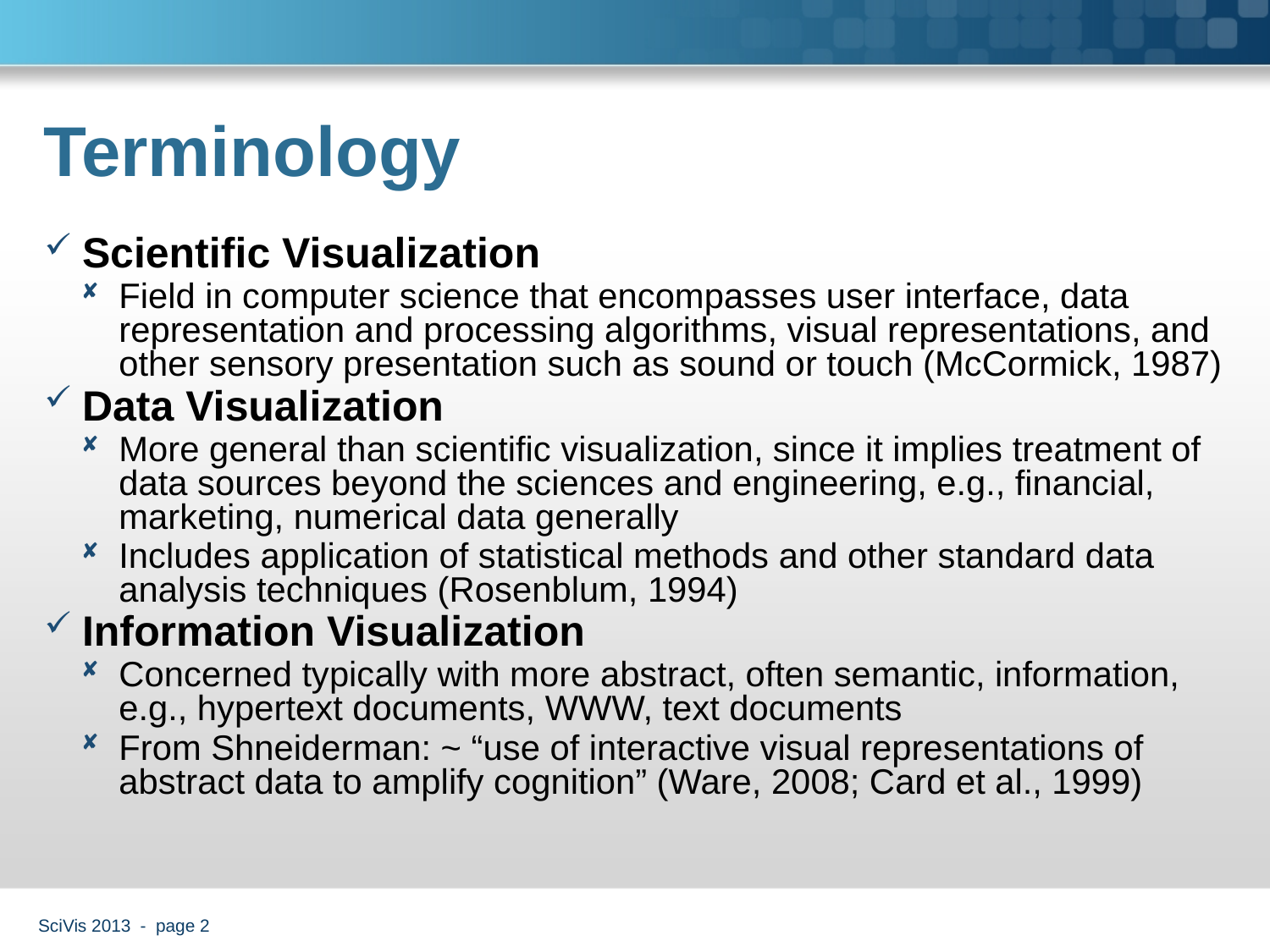

# Terminology
Scientific Visualization
Field in computer science that encompasses user interface, data representation and processing algorithms, visual representations, and other sensory presentation such as sound or touch (McCormick, 1987)
Data Visualization
More general than scientific visualization, since it implies treatment of data sources beyond the sciences and engineering, e.g., financial, marketing, numerical data generally
Includes application of statistical methods and other standard data analysis techniques (Rosenblum, 1994)
Information Visualization
Concerned typically with more abstract, often semantic, information, e.g., hypertext documents, WWW, text documents
From Shneiderman: ~ “use of interactive visual representations of abstract data to amplify cognition” (Ware, 2008; Card et al., 1999)
SciVis 2013  -  page 2